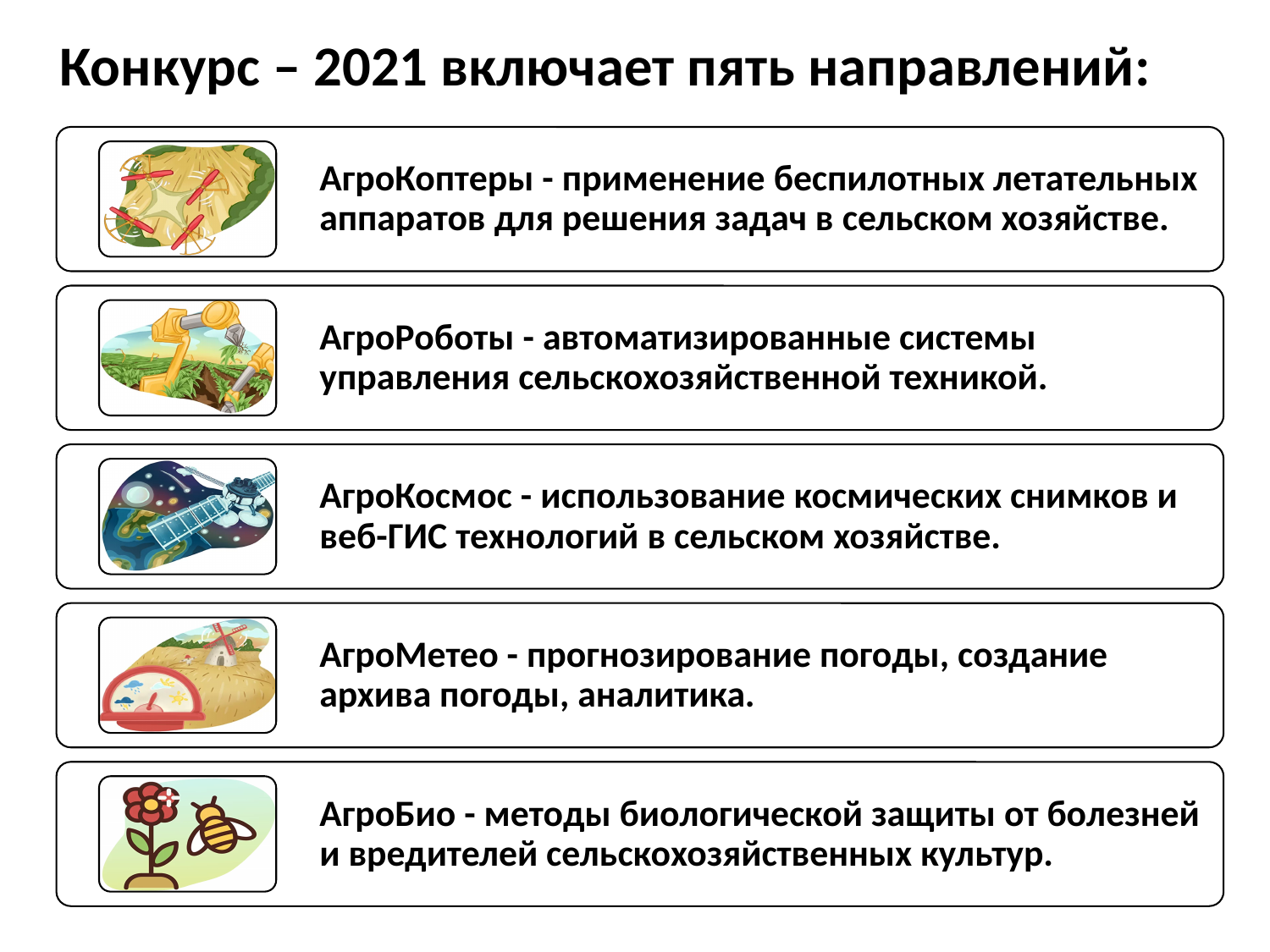

Конкурс – 2021 включает пять направлений:
АгроКоптеры - применение беспилотных летательных аппаратов для решения задач в сельском хозяйстве.
АгроРоботы - автоматизированные системы управления сельскохозяйственной техникой.
АгроКосмос - использование космических снимков и веб-ГИС технологий в сельском хозяйстве.
АгроМетео - прогнозирование погоды, создание архива погоды, аналитика.
АгроБио - методы биологической защиты от болезней и вредителей сельскохозяйственных культур.